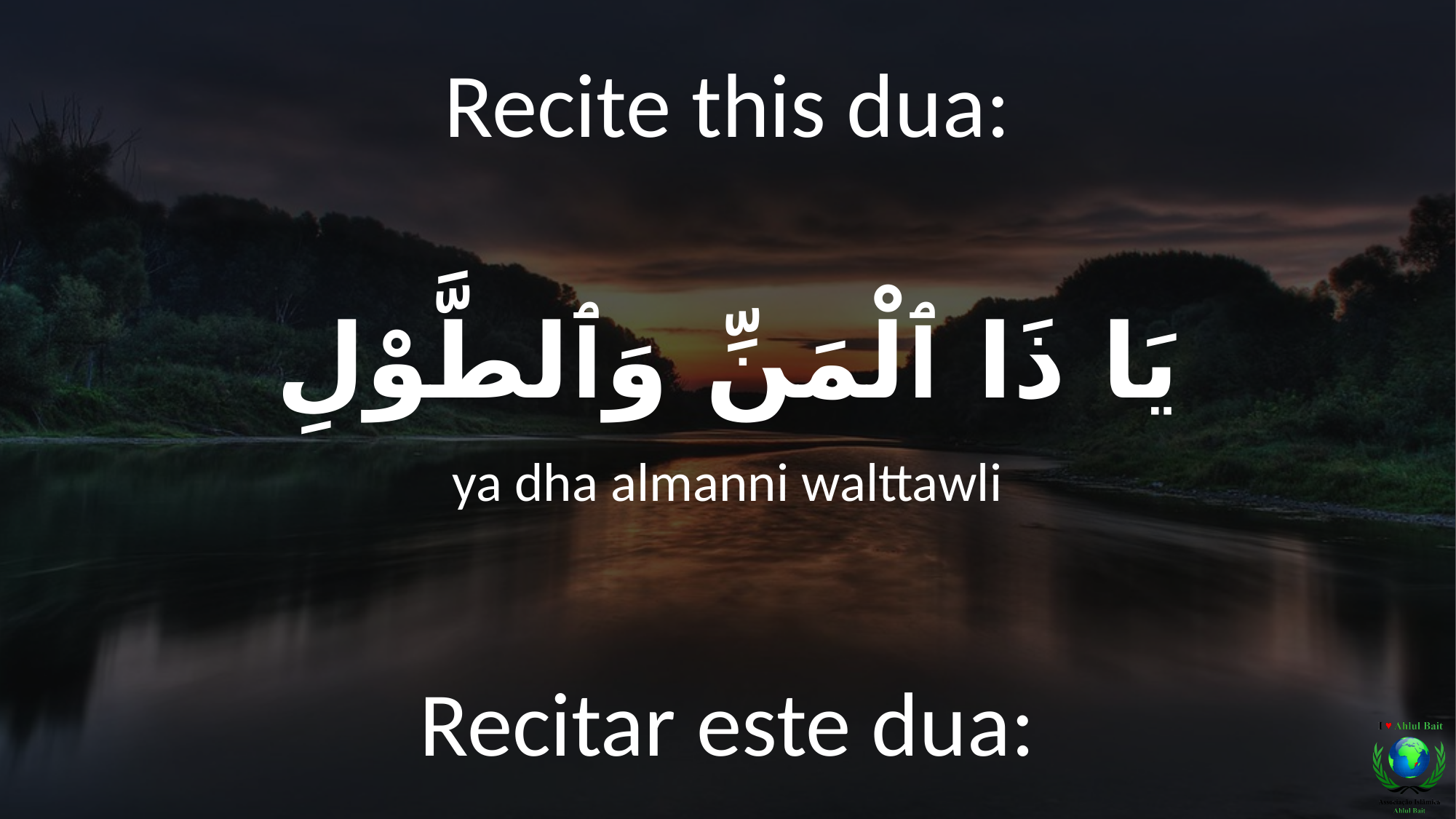

Recite this dua:
يَا ذَا ٱلْمَنِّ وَٱلطَّوْلِ

ya dha almanni walttawli
Recitar este dua: